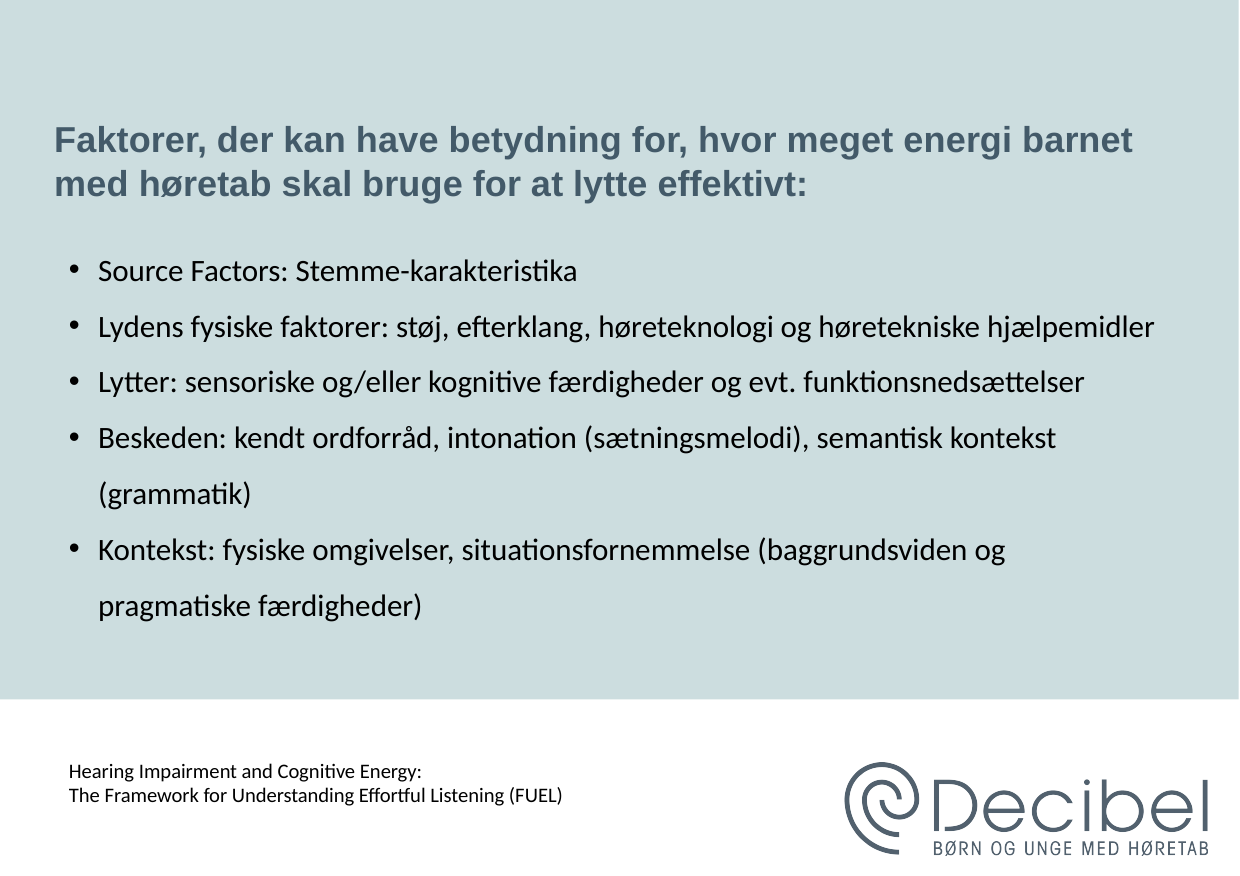

# Faktorer, der kan have betydning for, hvor meget energi barnet med høretab skal bruge for at lytte effektivt:
Source Factors: Stemme-karakteristika
Lydens fysiske faktorer: støj, efterklang, høreteknologi og høretekniske hjælpemidler
Lytter: sensoriske og/eller kognitive færdigheder og evt. funktionsnedsættelser
Beskeden: kendt ordforråd, intonation (sætningsmelodi), semantisk kontekst (grammatik)
Kontekst: fysiske omgivelser, situationsfornemmelse (baggrundsviden og pragmatiske færdigheder)
Hearing Impairment and Cognitive Energy:
The Framework for Understanding Effortful Listening (FUEL)